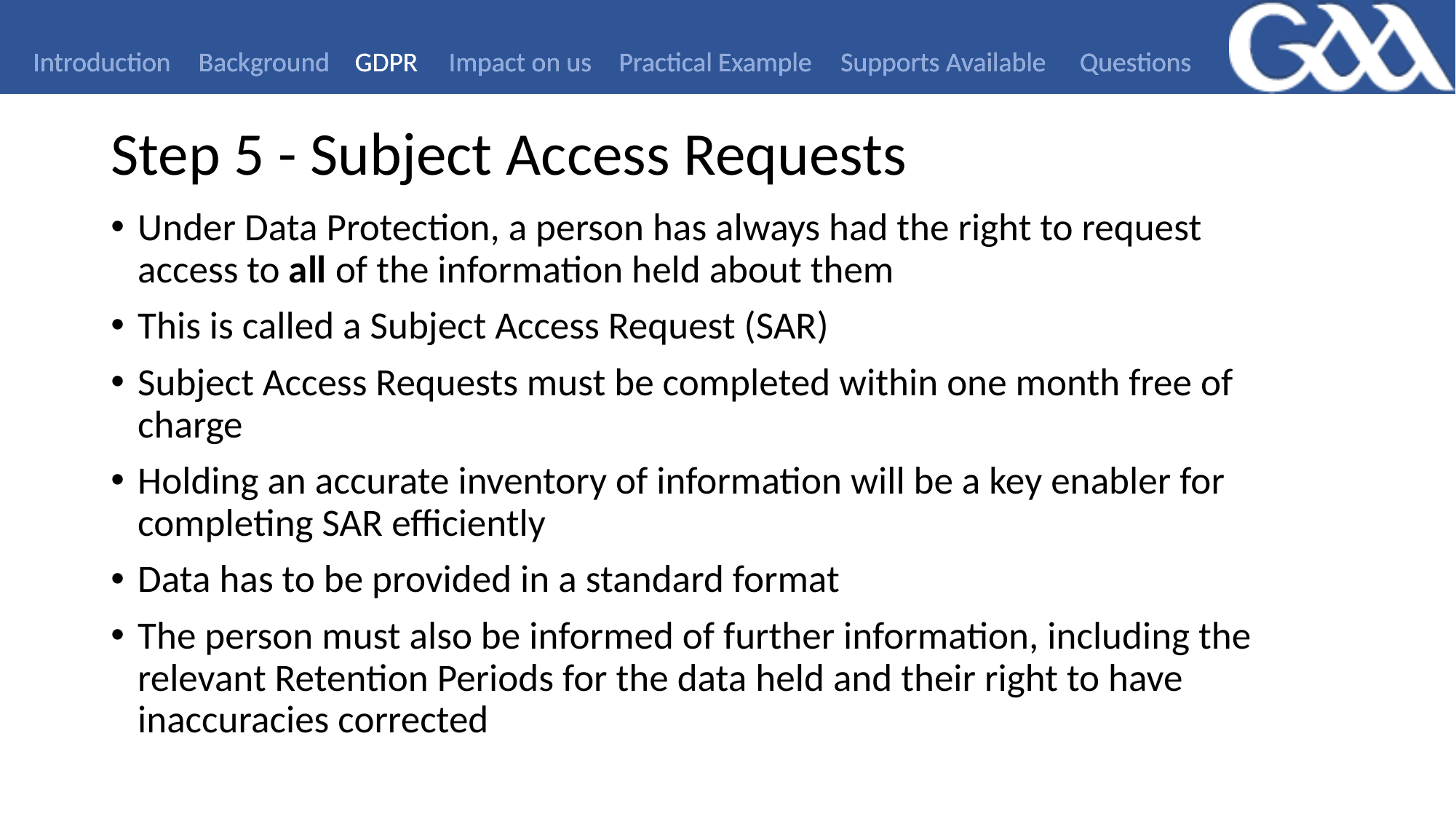

Introduction
Background
GDPR
Impact on us
Practical Example
Supports Available
Questions
# Step 5 - Subject Access Requests
Under Data Protection, a person has always had the right to request access to all of the information held about them
This is called a Subject Access Request (SAR)
Subject Access Requests must be completed within one month free of charge
Holding an accurate inventory of information will be a key enabler for completing SAR efficiently
Data has to be provided in a standard format
The person must also be informed of further information, including the relevant Retention Periods for the data held and their right to have inaccuracies corrected